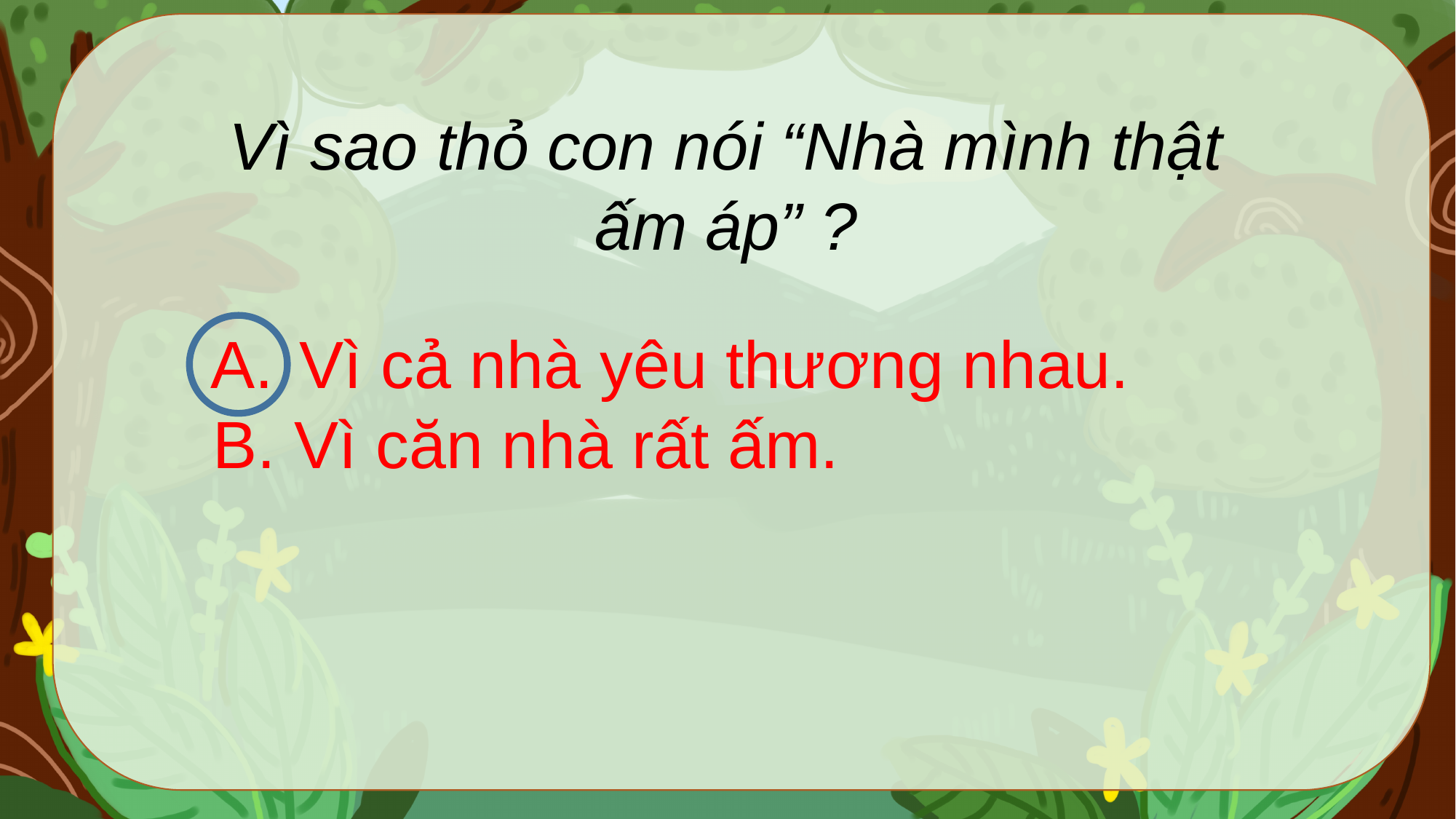

Vì cả nhà yêu thương nhau.
      B. Vì căn nhà rất ấm.
Vì sao thỏ con nói “Nhà mình thật ấm áp” ?